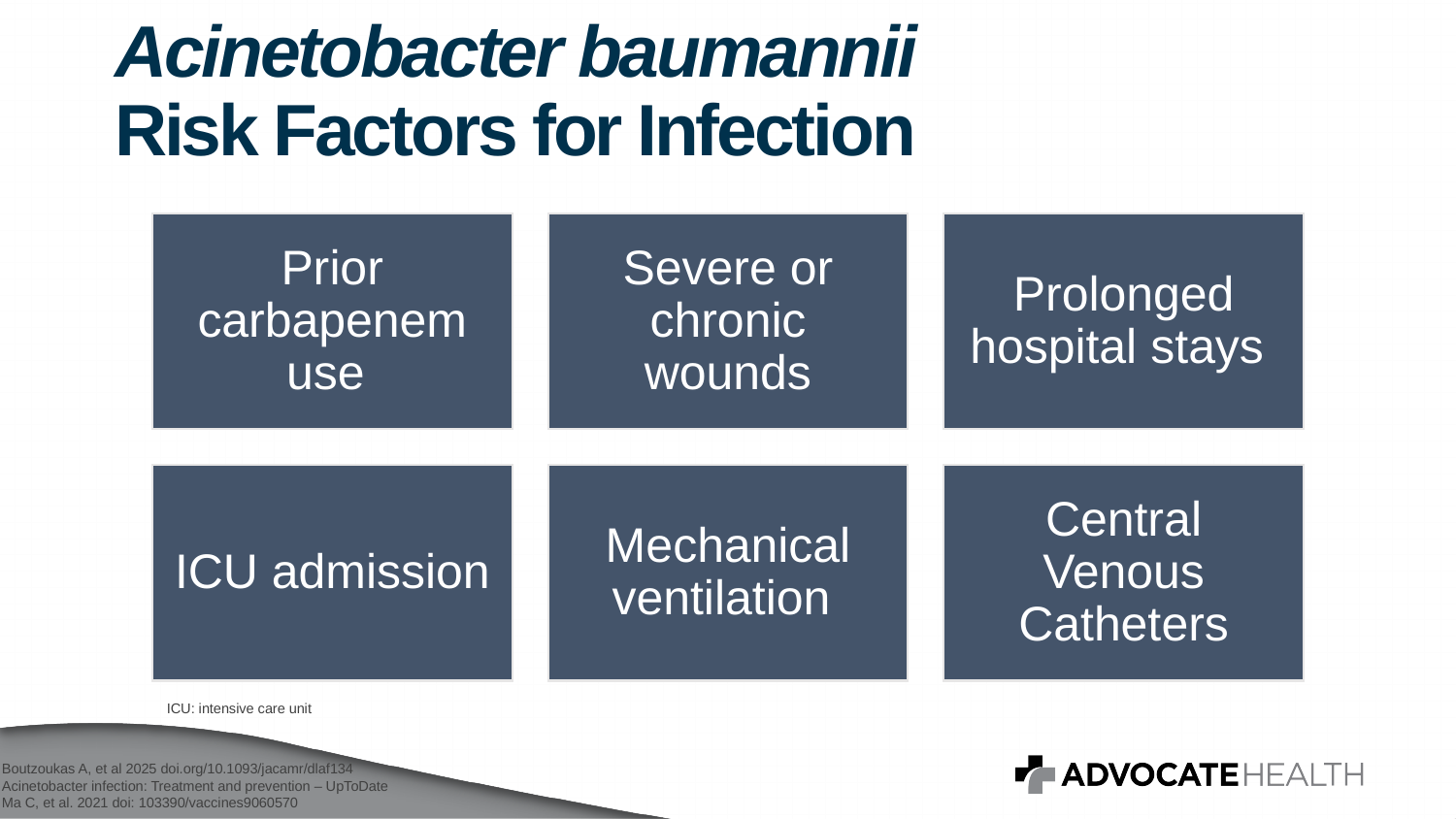

# Acinetobacter baumannii Risk Factors for Infection
Prior carbapenem use
Severe or chronic wounds
Prolonged hospital stays
ICU admission
Mechanical ventilation
Central Venous Catheters
ICU: intensive care unit
Boutzoukas A, et al 2025 doi.org/10.1093/jacamr/dlaf134
Acinetobacter infection: Treatment and prevention – UpToDate
Ma C, et al. 2021 doi: 103390/vaccines9060570